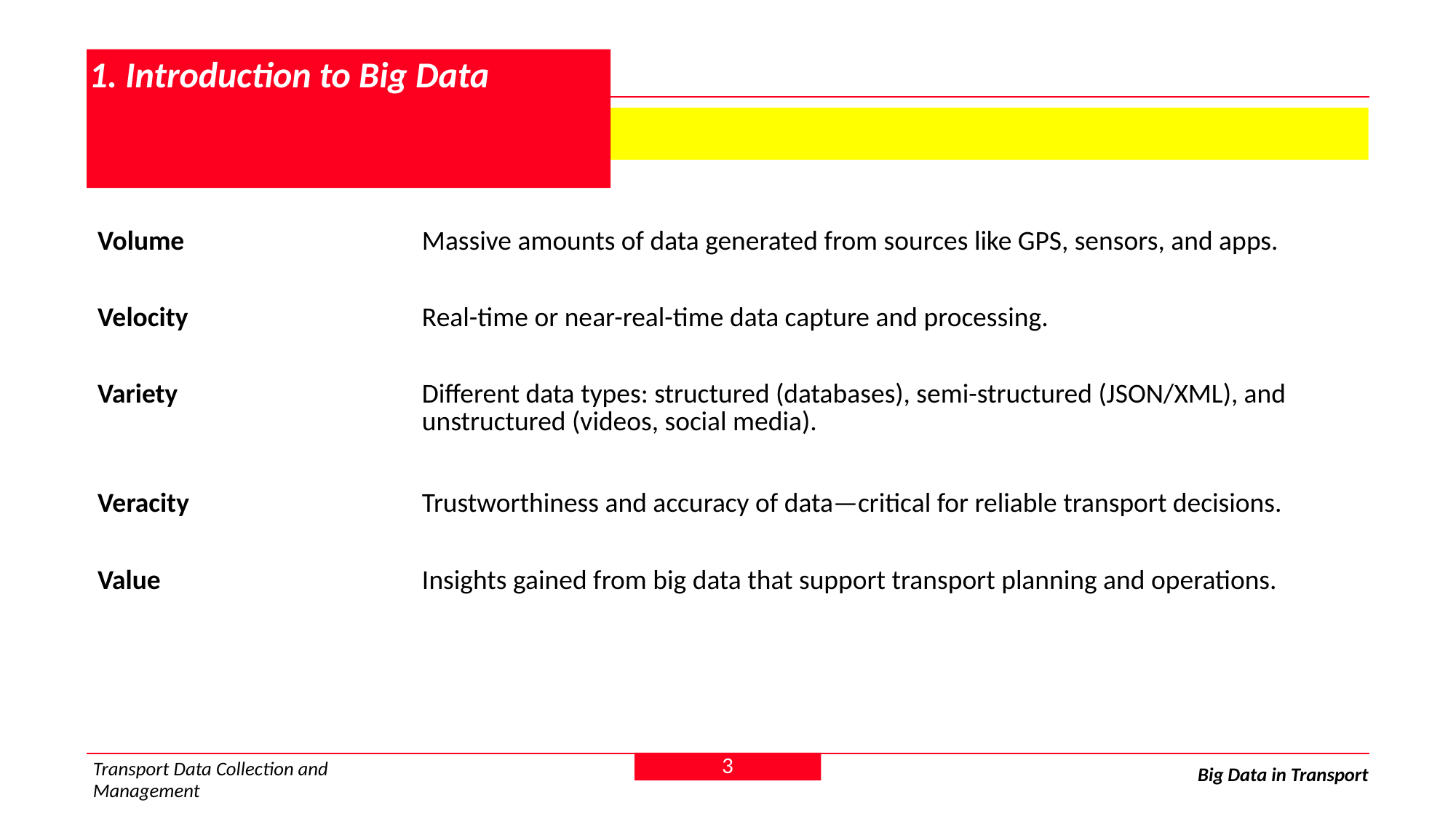

# 1. Introduction to Big Data
 1.2 The 5 Vs of Big Data
| Volume | Massive amounts of data generated from sources like GPS, sensors, and apps. |
| --- | --- |
| Velocity | Real-time or near-real-time data capture and processing. |
| Variety | Different data types: structured (databases), semi-structured (JSON/XML), and unstructured (videos, social media). |
| Veracity | Trustworthiness and accuracy of data—critical for reliable transport decisions. |
| Value | Insights gained from big data that support transport planning and operations. |
3
Transport Data Collection and Management
Big Data in Transport